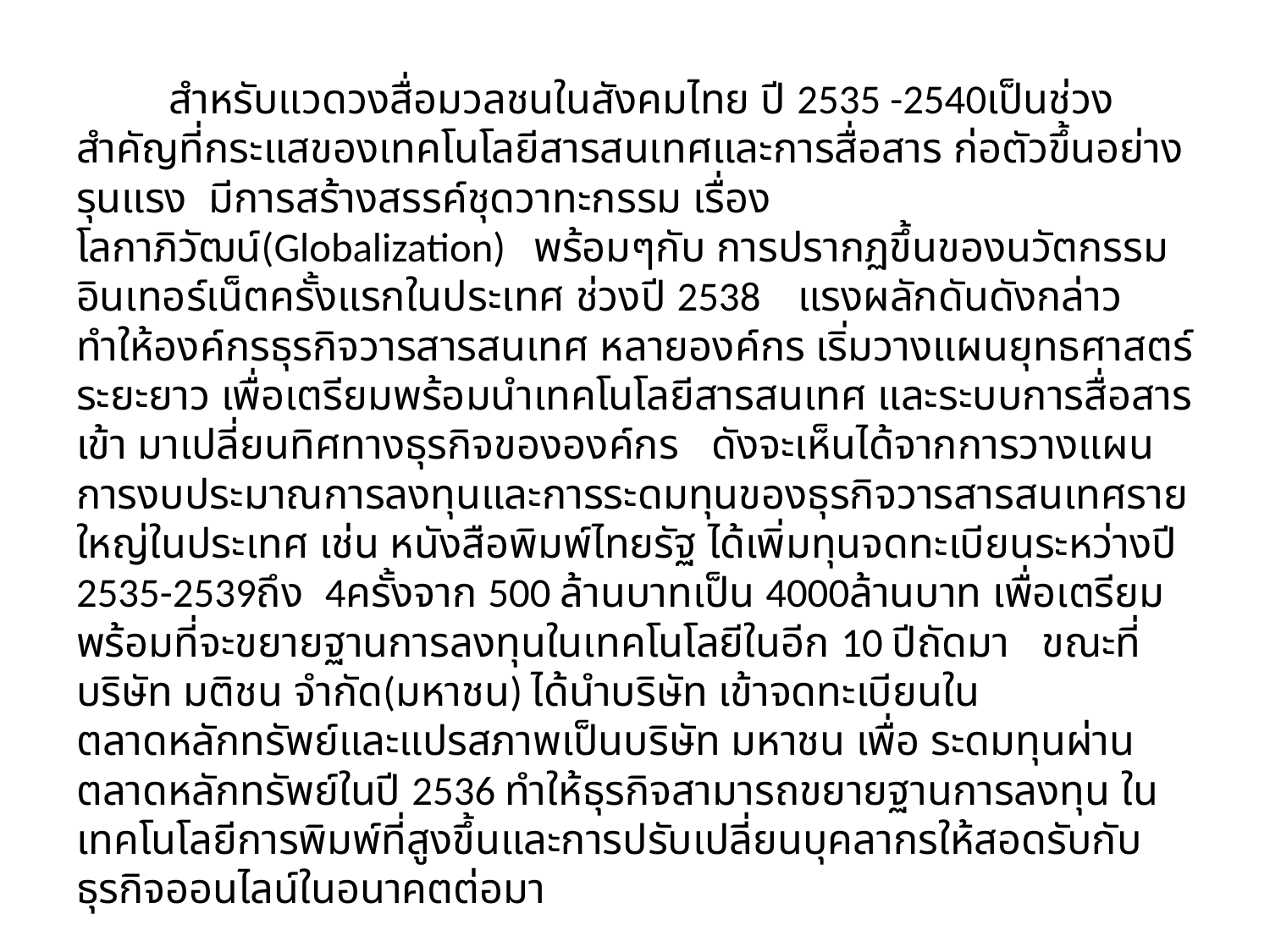

สำหรับแวดวงสื่อมวลชนในสังคมไทย ปี 2535 -2540เป็นช่วงสำคัญที่กระแสของเทคโนโลยีสารสนเทศและการสื่อสาร ก่อตัวขึ้นอย่างรุนแรง  มีการสร้างสรรค์ชุดวาทะกรรม เรื่องโลกาภิวัฒน์(Globalization)   พร้อมๆกับ การปรากฏขึ้นของนวัตกรรมอินเทอร์เน็ตครั้งแรกในประเทศ ช่วงปี 2538    แรงผลักดันดังกล่าวทำให้องค์กรธุรกิจวารสารสนเทศ หลายองค์กร เริ่มวางแผนยุทธศาสตร์ระยะยาว เพื่อเตรียมพร้อมนำเทคโนโลยีสารสนเทศ และระบบการสื่อสาร เข้า มาเปลี่ยนทิศทางธุรกิจขององค์กร   ดังจะเห็นได้จากการวางแผนการงบประมาณการลงทุนและการระดมทุนของธุรกิจวารสารสนเทศรายใหญ่ในประเทศ เช่น หนังสือพิมพ์ไทยรัฐ ได้เพิ่มทุนจดทะเบียนระหว่างปี 2535-2539ถึง  4ครั้งจาก 500 ล้านบาทเป็น 4000ล้านบาท เพื่อเตรียมพร้อมที่จะขยายฐานการลงทุนในเทคโนโลยีในอีก 10 ปีถัดมา   ขณะที่บริษัท มติชน จำกัด(มหาชน) ได้นำบริษัท เข้าจดทะเบียนในตลาดหลักทรัพย์และแปรสภาพเป็นบริษัท มหาชน เพื่อ ระดมทุนผ่านตลาดหลักทรัพย์ในปี 2536 ทำให้ธุรกิจสามารถขยายฐานการลงทุน ในเทคโนโลยีการพิมพ์ที่สูงขึ้นและการปรับเปลี่ยนบุคลากรให้สอดรับกับธุรกิจออนไลน์ในอนาคตต่อมา